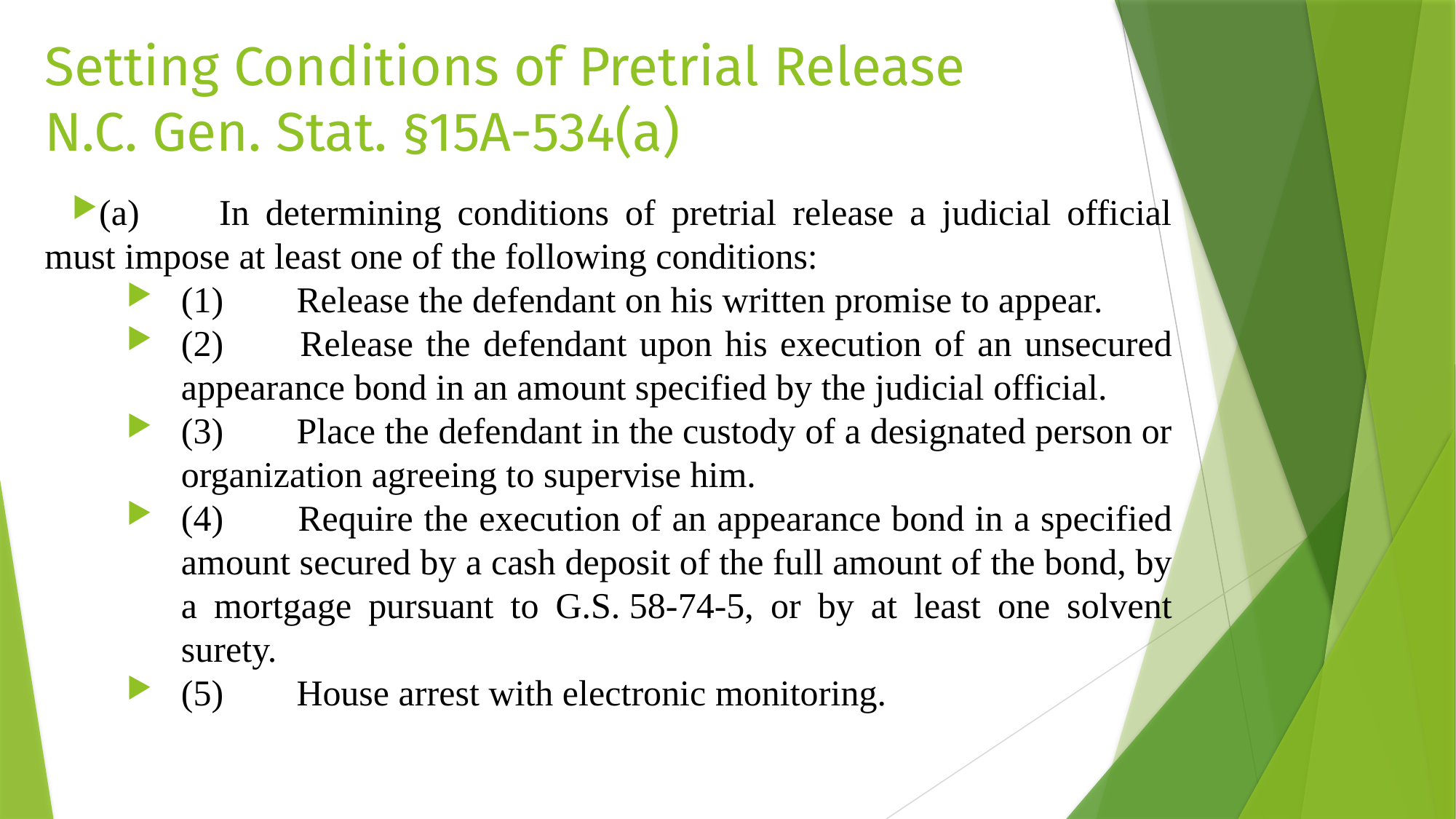

# Setting Conditions of Pretrial Release N.C. Gen. Stat. §15A-534(a)
(a)        In determining conditions of pretrial release a judicial official must impose at least one of the following conditions:
(1)        Release the defendant on his written promise to appear.
(2)        Release the defendant upon his execution of an unsecured appearance bond in an amount specified by the judicial official.
(3)        Place the defendant in the custody of a designated person or organization agreeing to supervise him.
(4)        Require the execution of an appearance bond in a specified amount secured by a cash deposit of the full amount of the bond, by a mortgage pursuant to G.S. 58-74-5, or by at least one solvent surety.
(5)        House arrest with electronic monitoring.